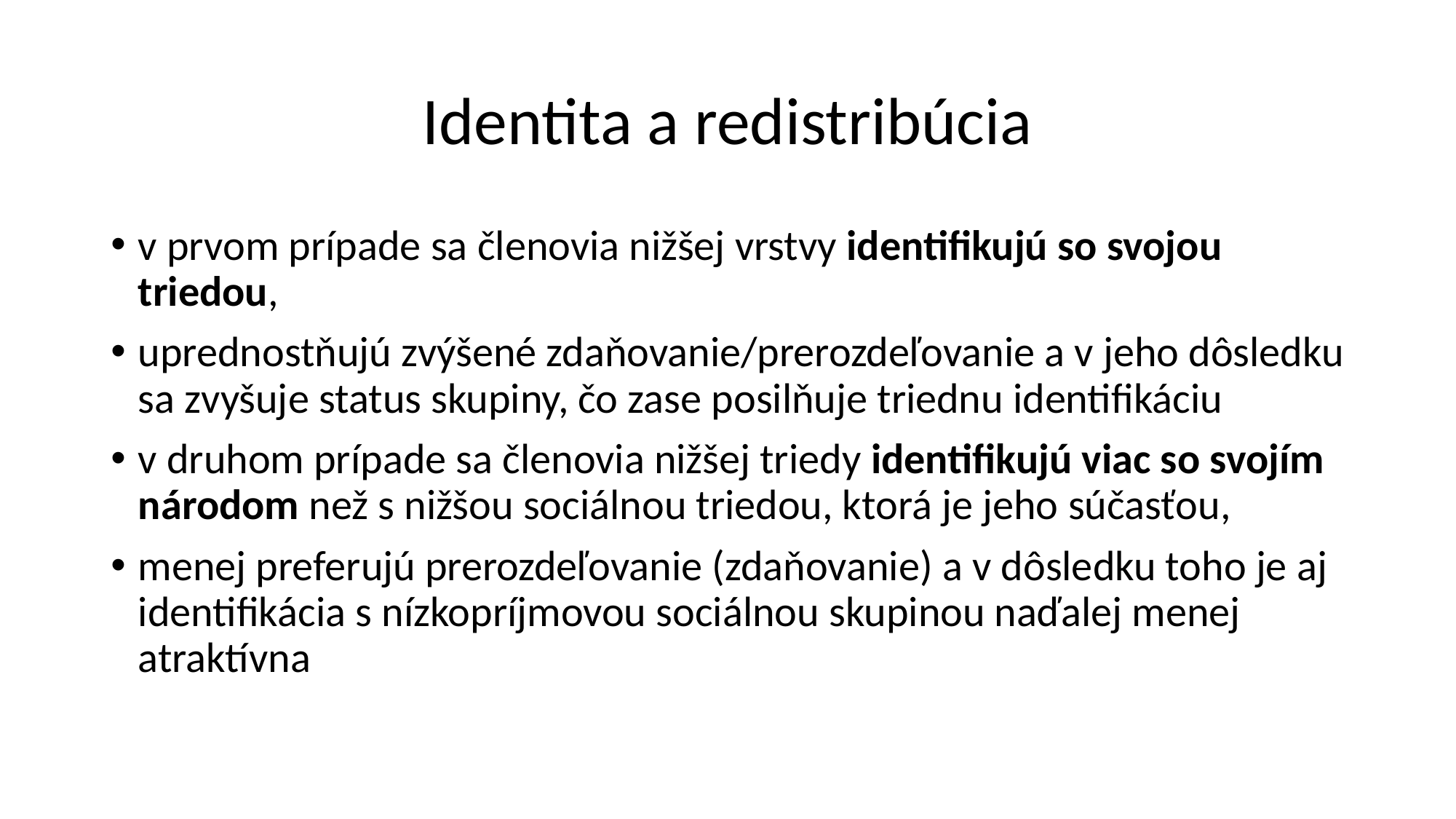

# Identita a redistribúcia
v prvom prípade sa členovia nižšej vrstvy identifikujú so svojou triedou,
uprednostňujú zvýšené zdaňovanie/prerozdeľovanie a v jeho dôsledku sa zvyšuje status skupiny, čo zase posilňuje triednu identifikáciu
v druhom prípade sa členovia nižšej triedy identifikujú viac so svojím národom než s nižšou sociálnou triedou, ktorá je jeho súčasťou,
menej preferujú prerozdeľovanie (zdaňovanie) a v dôsledku toho je aj identifikácia s nízkopríjmovou sociálnou skupinou naďalej menej atraktívna